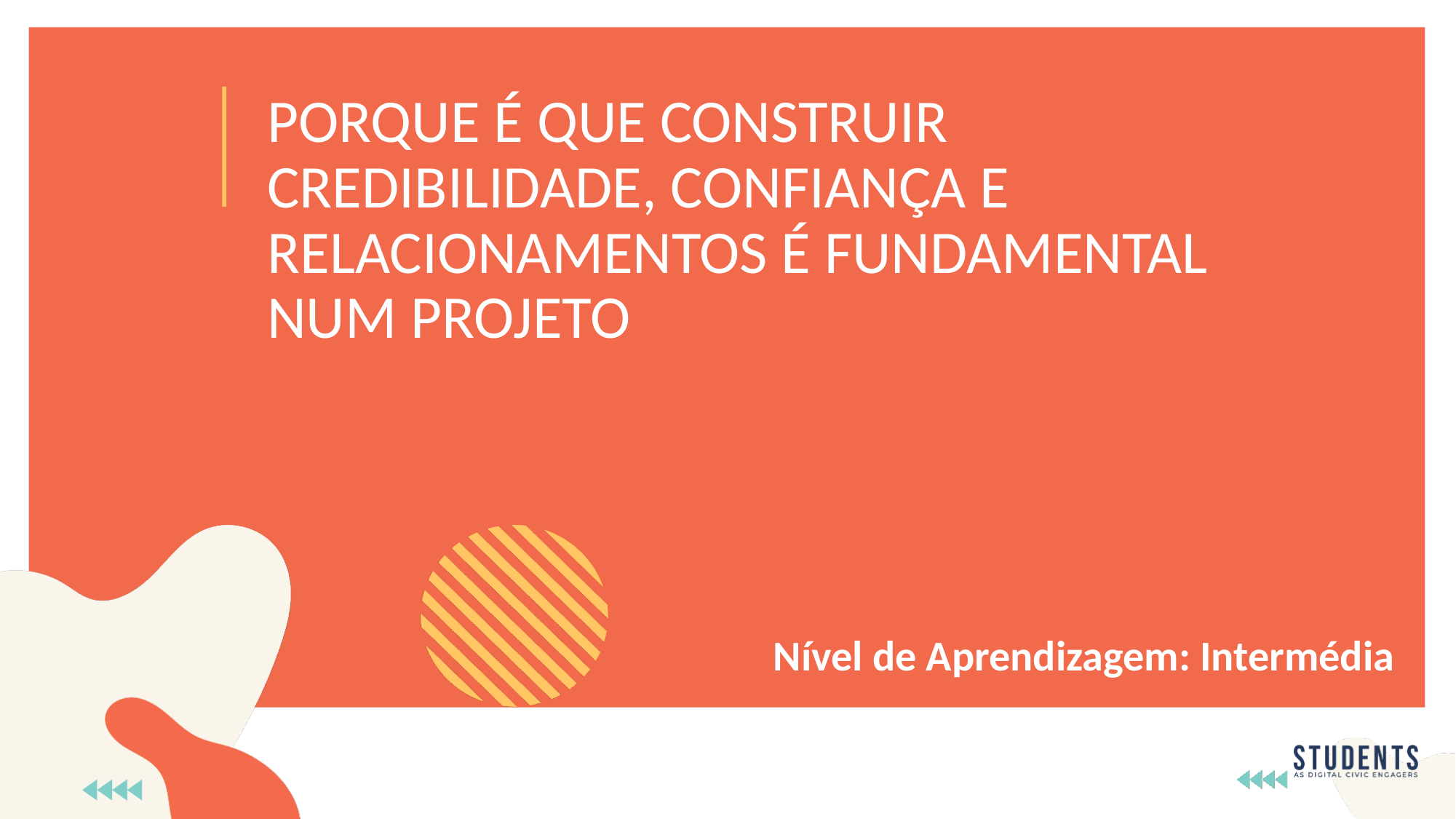

PORQUE É QUE CONSTRUIR CREDIBILIDADE, CONFIANÇA E RELACIONAMENTOS É FUNDAMENTAL NUM PROJETO

Nível de Aprendizagem: Intermédia